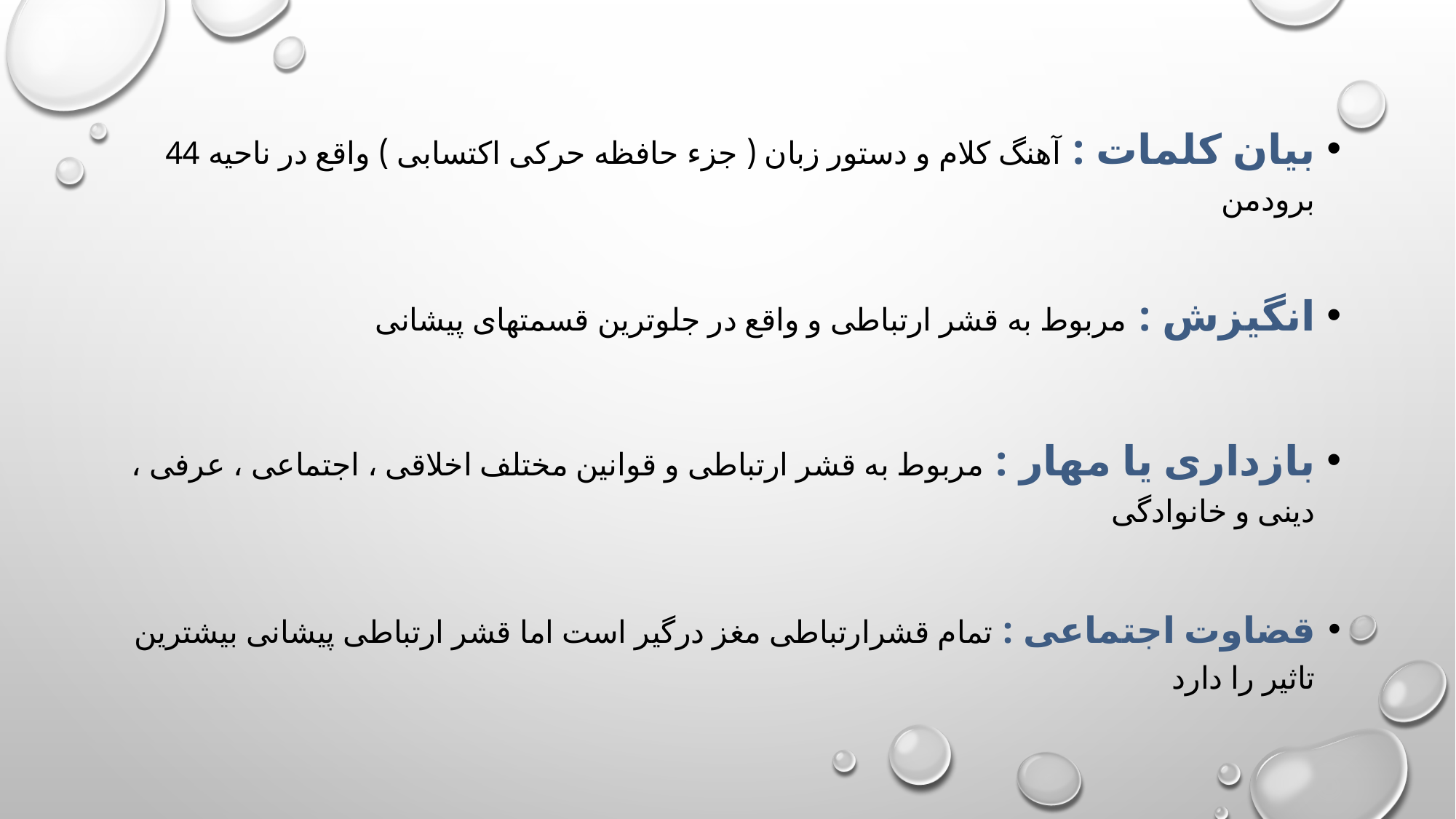

بیان کلمات : آهنگ کلام و دستور زبان ( جزء حافظه حرکی اکتسابی ) واقع در ناحیه 44 برودمن

انگیزش : مربوط به قشر ارتباطی و واقع در جلوترین قسمتهای پیشانی

بازداری یا مهار : مربوط به قشر ارتباطی و قوانین مختلف اخلاقی ، اجتماعی ، عرفی ، دینی و خانوادگی

قضاوت اجتماعی : تمام قشرارتباطی مغز درگیر است اما قشر ارتباطی پیشانی بیشترین تاثیر را دارد